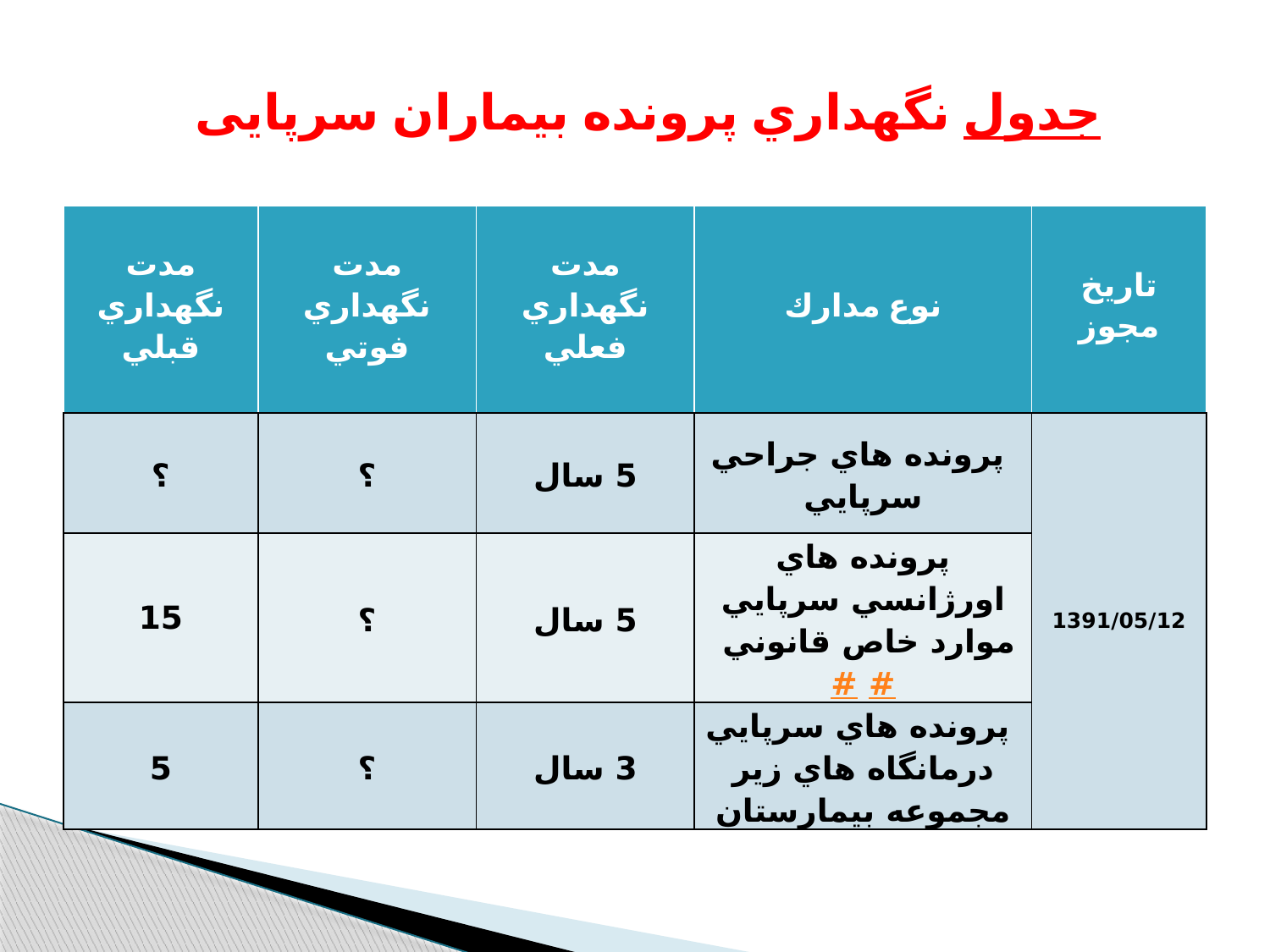

# جدول نگهداري پرونده بيماران سرپایی
| مدت نگهداري قبلي | مدت نگهداري فوتي | مدت نگهداري فعلي | نوع مدارك | تاريخ مجوز |
| --- | --- | --- | --- | --- |
| ؟ | ؟ | 5 سال | پرونده هاي جراحي سرپايي | 1391/05/12 |
| 15 | ؟ | 5 سال | پرونده هاي اورژانسي سرپايي موارد خاص قانوني # # |  |
| 5 | ؟ | 3 سال | پرونده هاي سرپايي درمانگاه هاي زير مجموعه بيمارستان |  |